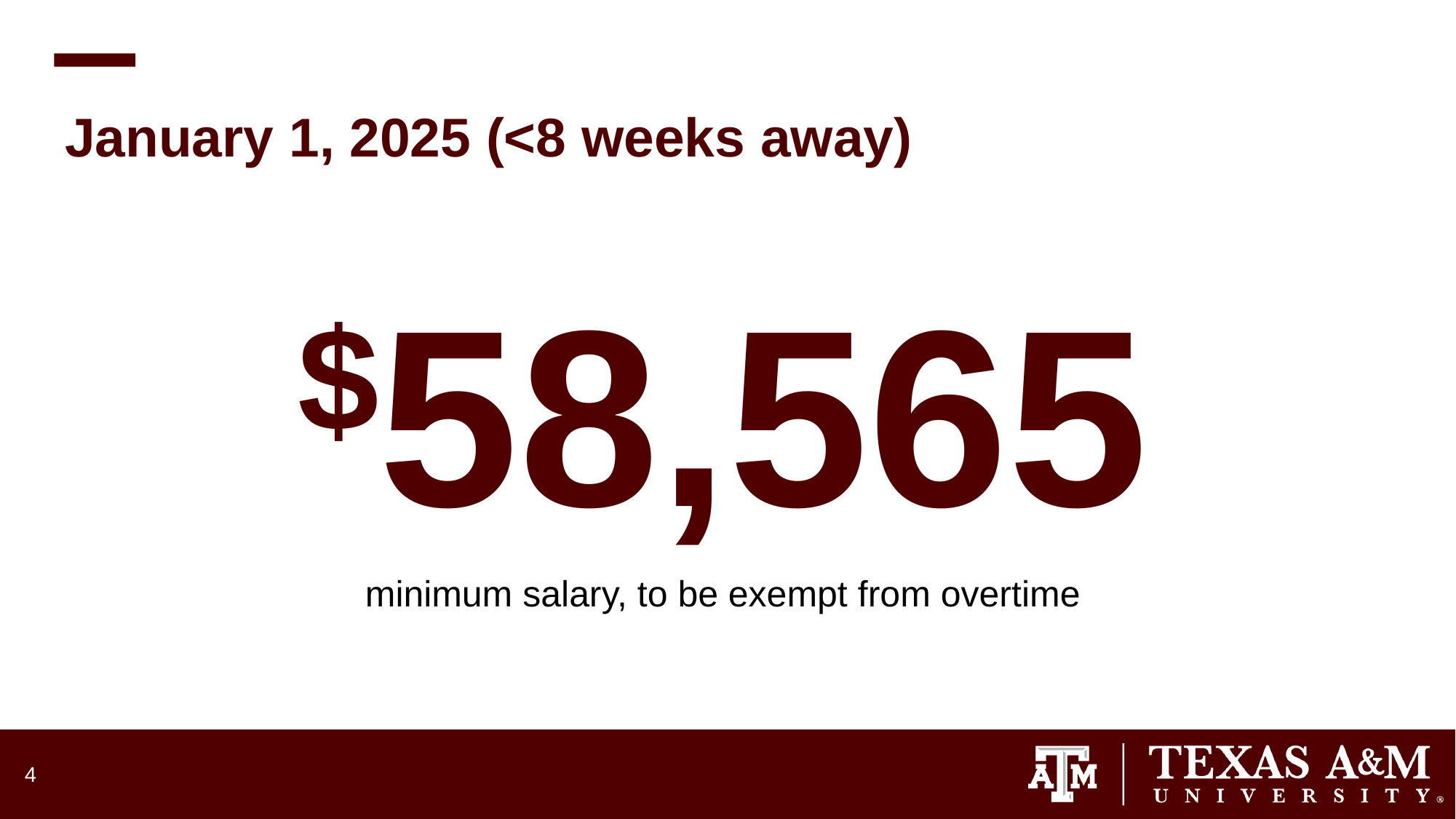

January 1, 2025 (<8 weeks away)
$58,565
minimum salary, to be exempt from overtime